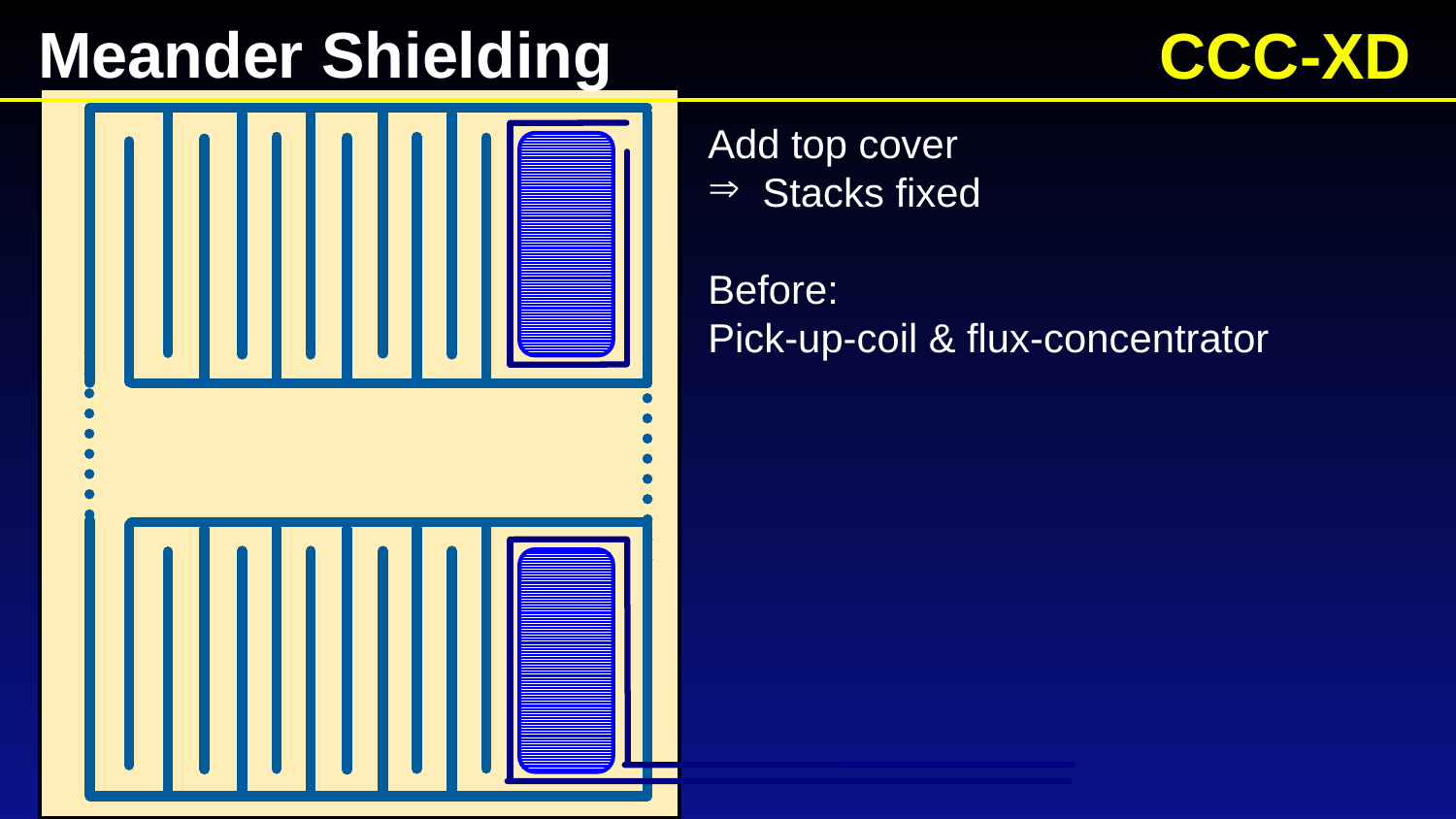

Meander Shielding
  CCC-XD

Add top cover
Stacks fixed

Before:
Pick-up-coil & flux-concentrator